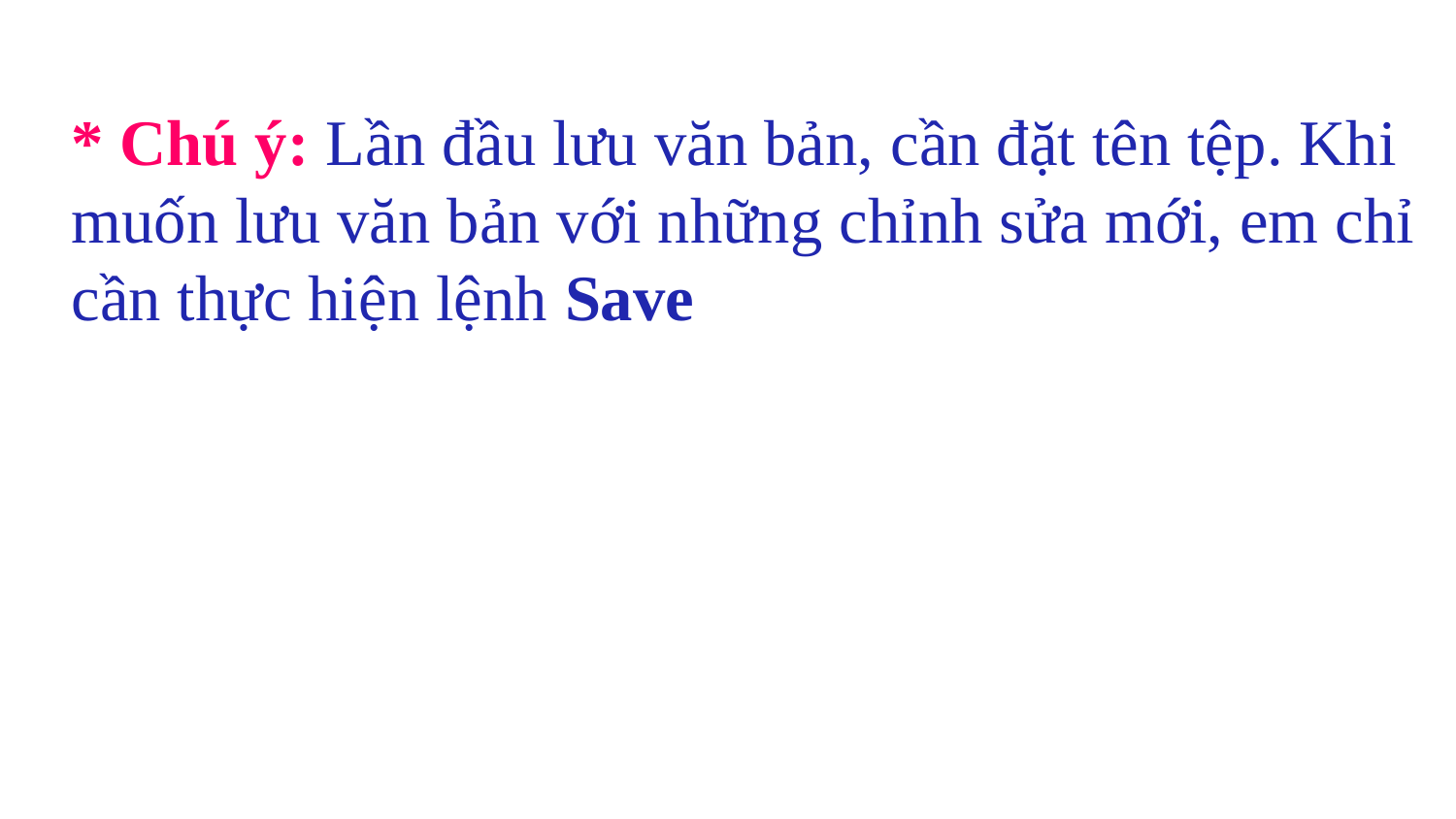

* Chú ý: Lần đầu lưu văn bản, cần đặt tên tệp. Khi muốn lưu văn bản với những chỉnh sửa mới, em chỉ cần thực hiện lệnh Save